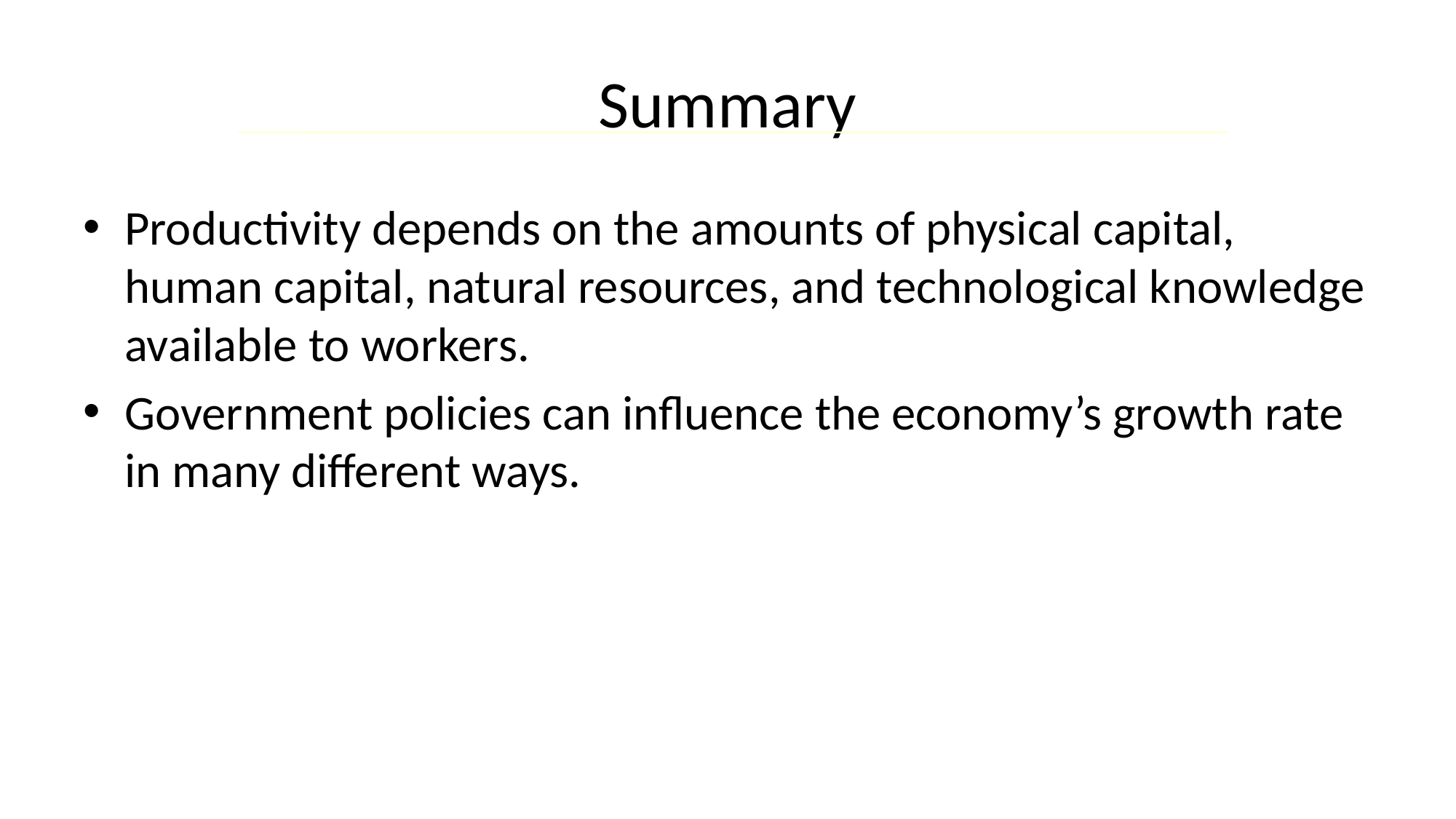

# Summary

Productivity depends on the amounts of physical capital, human capital, natural resources, and technological knowledge available to workers.
Government policies can influence the economy’s growth rate in many different ways.